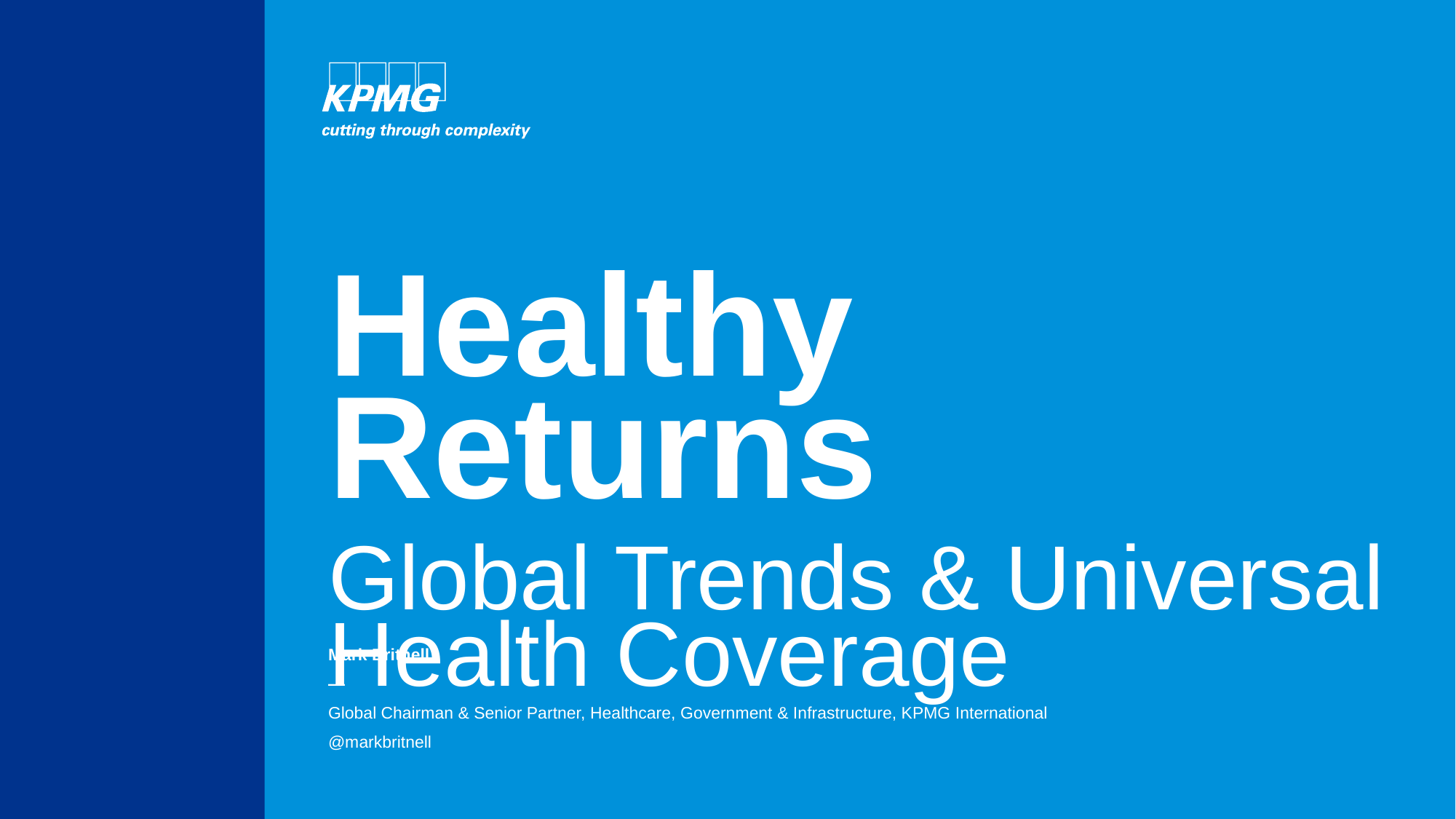

# Healthy Returns Global Trends & Universal Health Coverage
Mark Britnell
—
Global Chairman & Senior Partner, Healthcare, Government & Infrastructure, KPMG International
@markbritnell